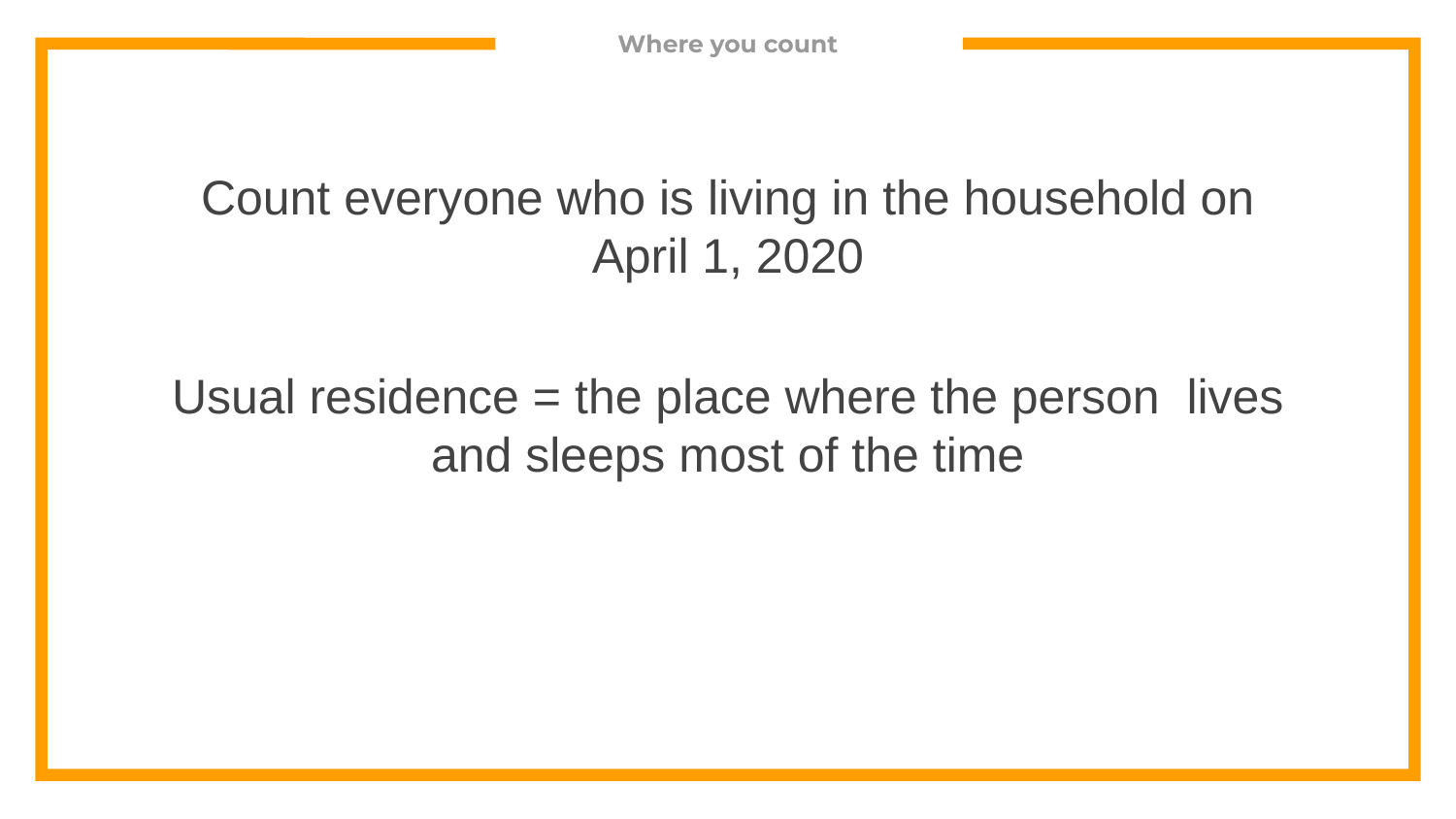

# Where you count
Count everyone who is living in the household on April 1, 2020

Usual residence = the place where the person  lives and sleeps most of the time